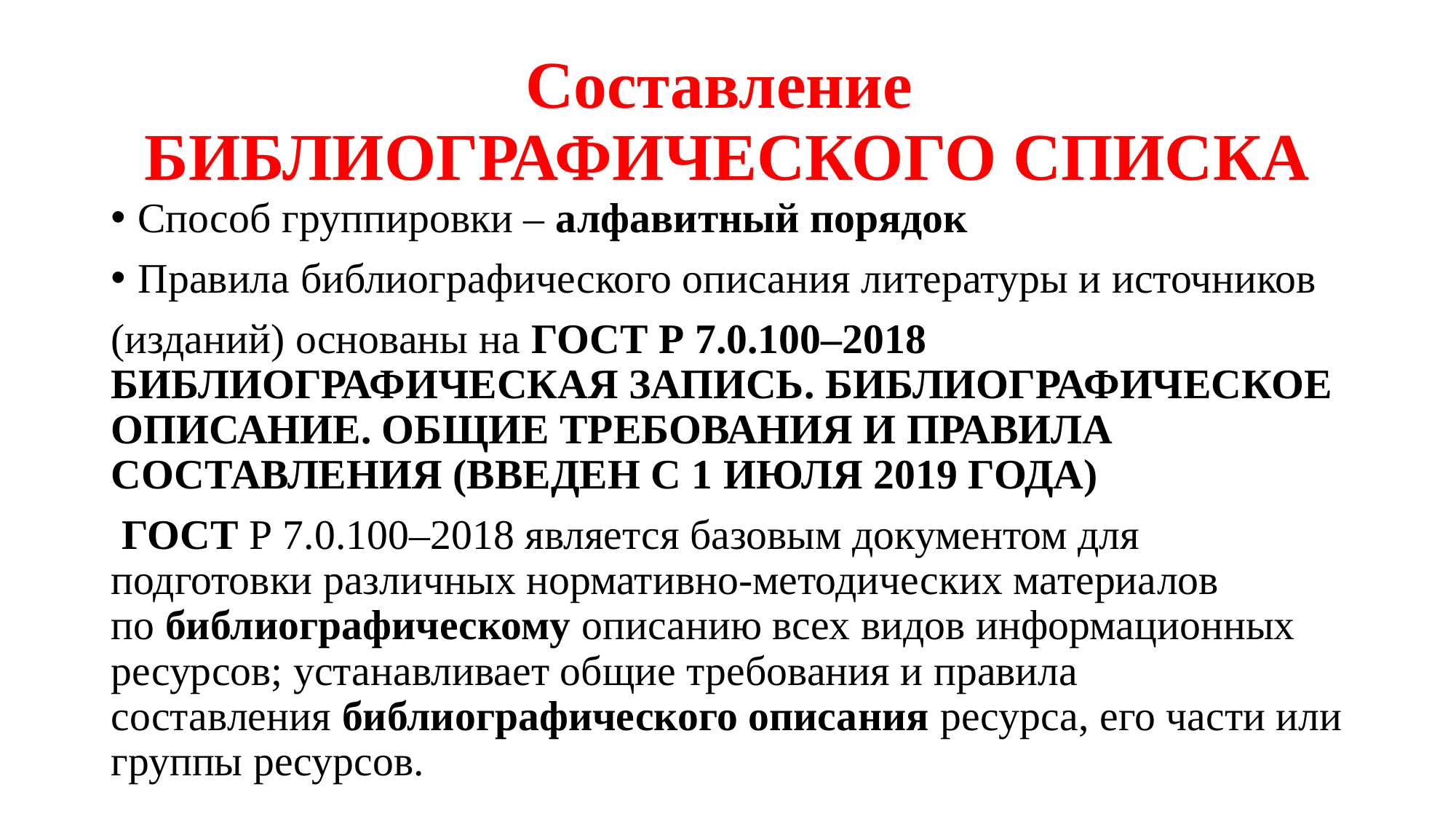

# Составление БИБЛИОГРАФИЧЕСКОГО СПИСКА
Способ группировки – алфавитный порядок
Правила библиографического описания литературы и источников
(изданий) основаны на ГОСТ Р 7.0.100–2018 БИБЛИОГРАФИЧЕСКАЯ ЗАПИСЬ. БИБЛИОГРАФИЧЕСКОЕ ОПИСАНИЕ. ОБЩИЕ ТРЕБОВАНИЯ И ПРАВИЛА СОСТАВЛЕНИЯ (введен с 1 июля 2019 года)
 ГОСТ Р 7.0.100–2018 является базовым документом для подготовки различных нормативно-методических материалов по библиографическому описанию всех видов информационных ресурсов; устанавливает общие требования и правила составления библиографического описания ресурса, его части или группы ресурсов.